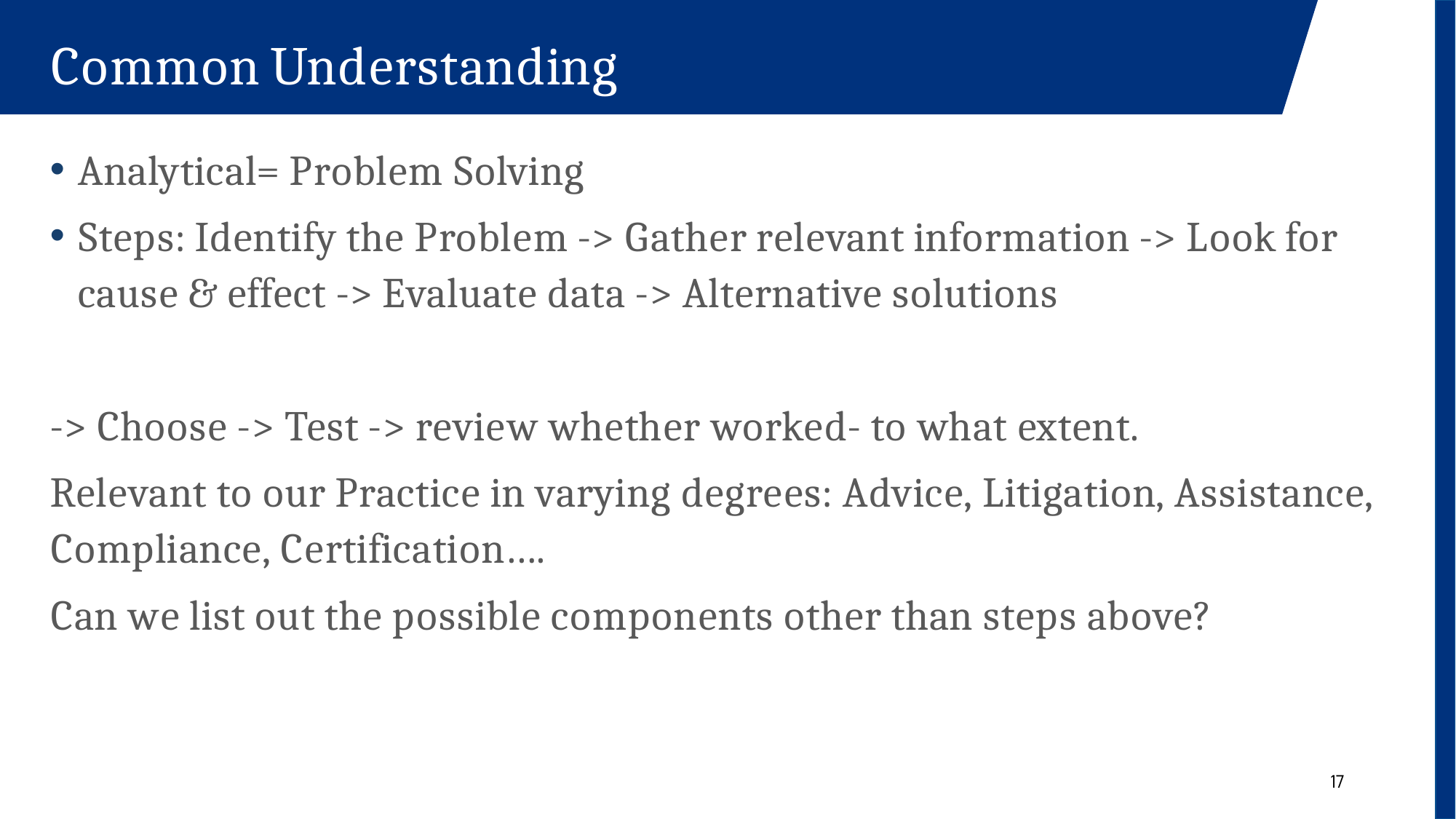

Common Understanding
Analytical= Problem Solving
Steps: Identify the Problem -> Gather relevant information -> Look for cause & effect -> Evaluate data -> Alternative solutions

-> Choose -> Test -> review whether worked- to what extent.
Relevant to our Practice in varying degrees: Advice, Litigation, Assistance, Compliance, Certification….
Can we list out the possible components other than steps above?
17